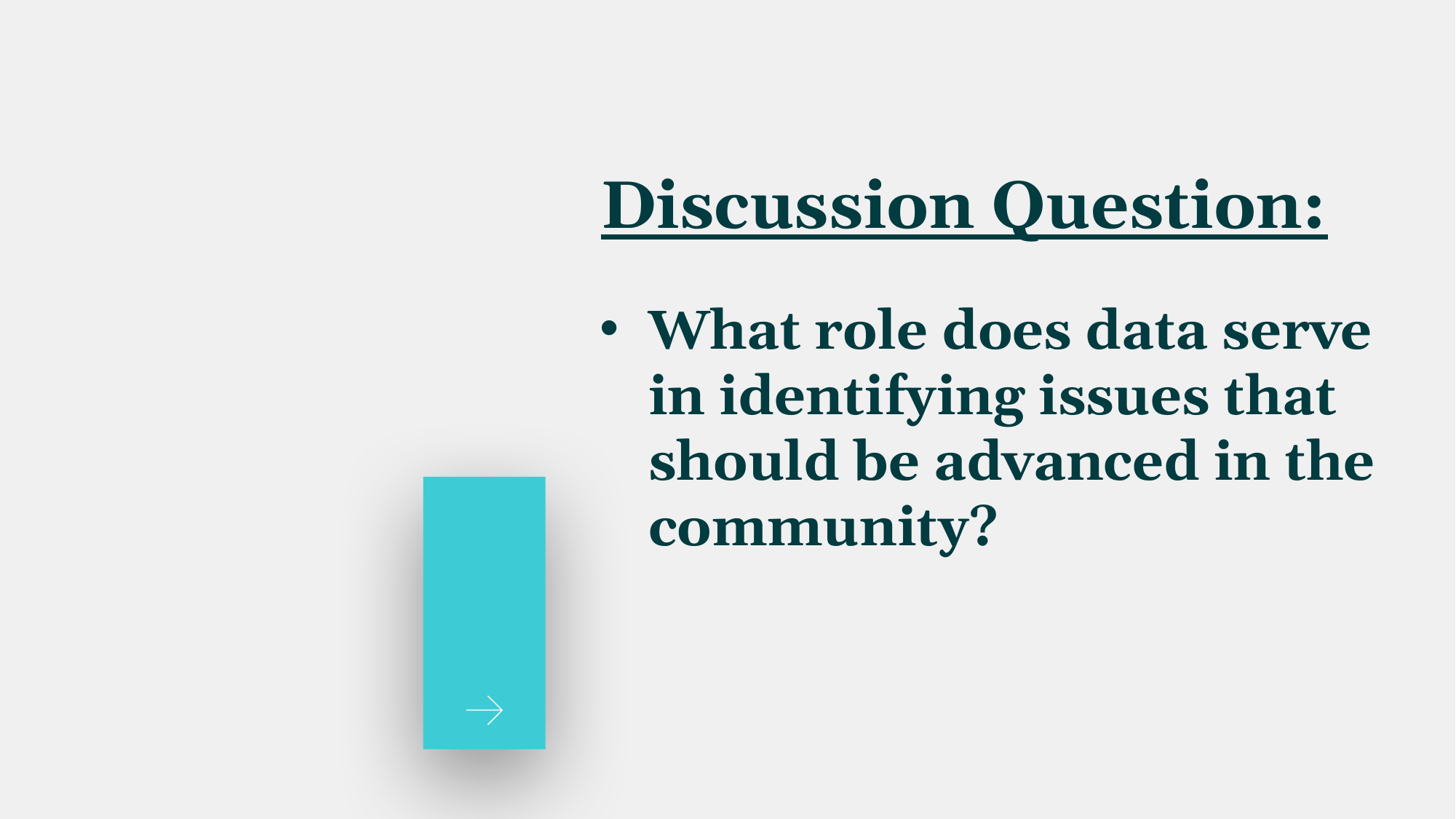

# Discussion Question:
What role does data serve in identifying issues that should be advanced in the community?